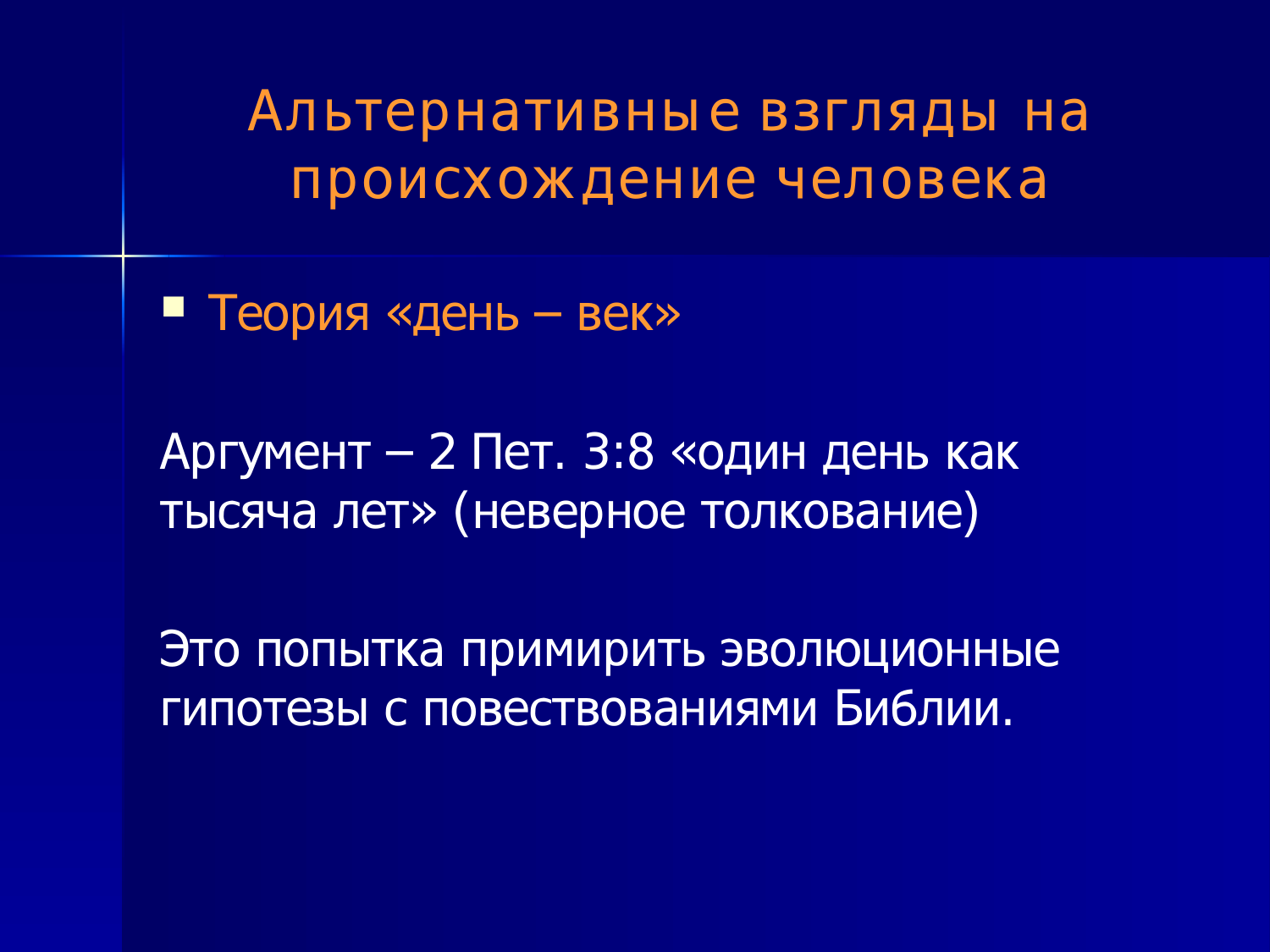

# Альтернативные взгляды на происхождение человека
Теория «день – век»

Аргумент – 2 Пет. 3:8 «один день как тысяча лет» (неверное толкование)

Это попытка примирить эволюционные гипотезы с повествованиями Библии.